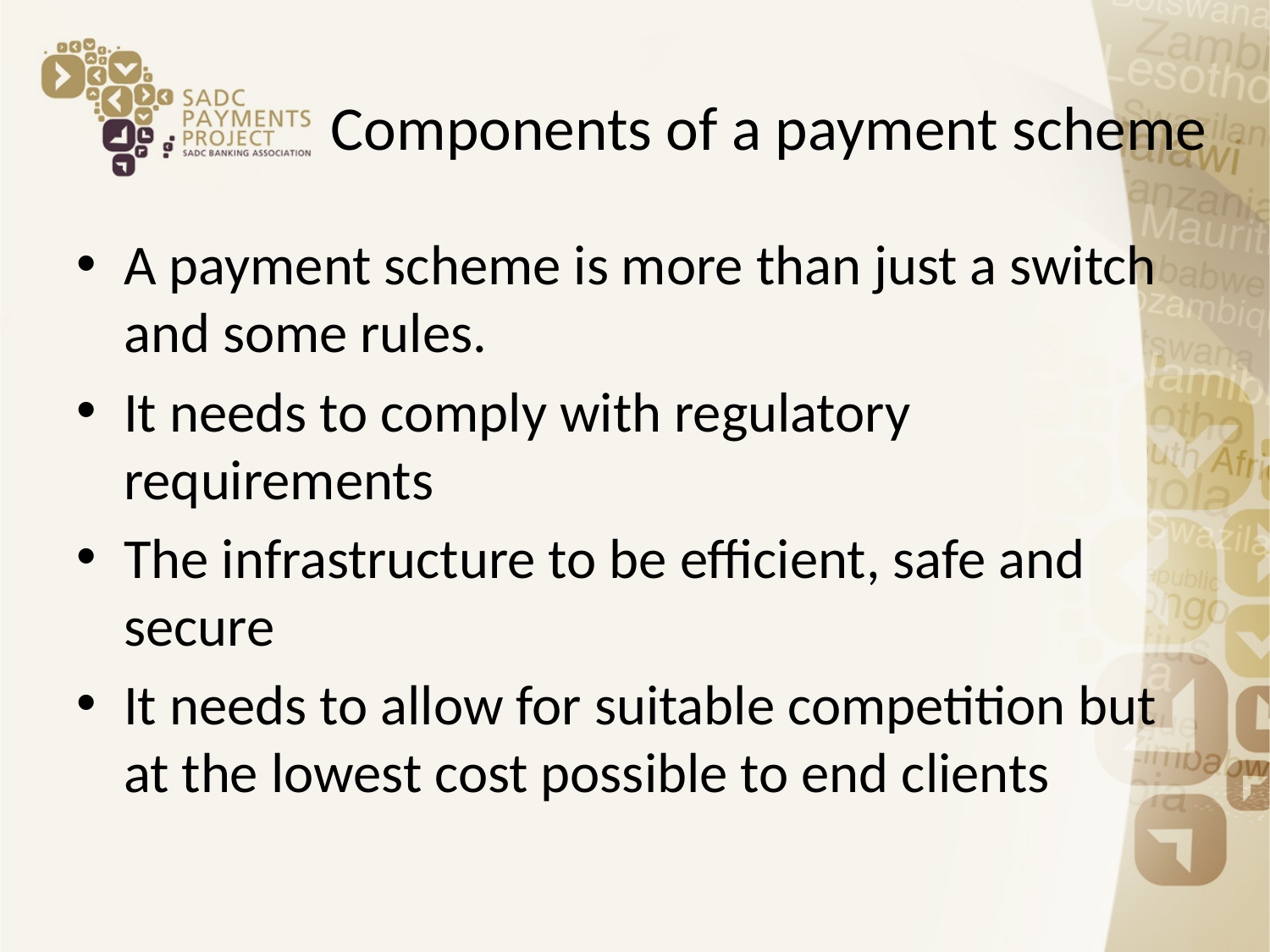

# Components of a payment scheme
A payment scheme is more than just a switch and some rules.
It needs to comply with regulatory requirements
The infrastructure to be efficient, safe and secure
It needs to allow for suitable competition but at the lowest cost possible to end clients